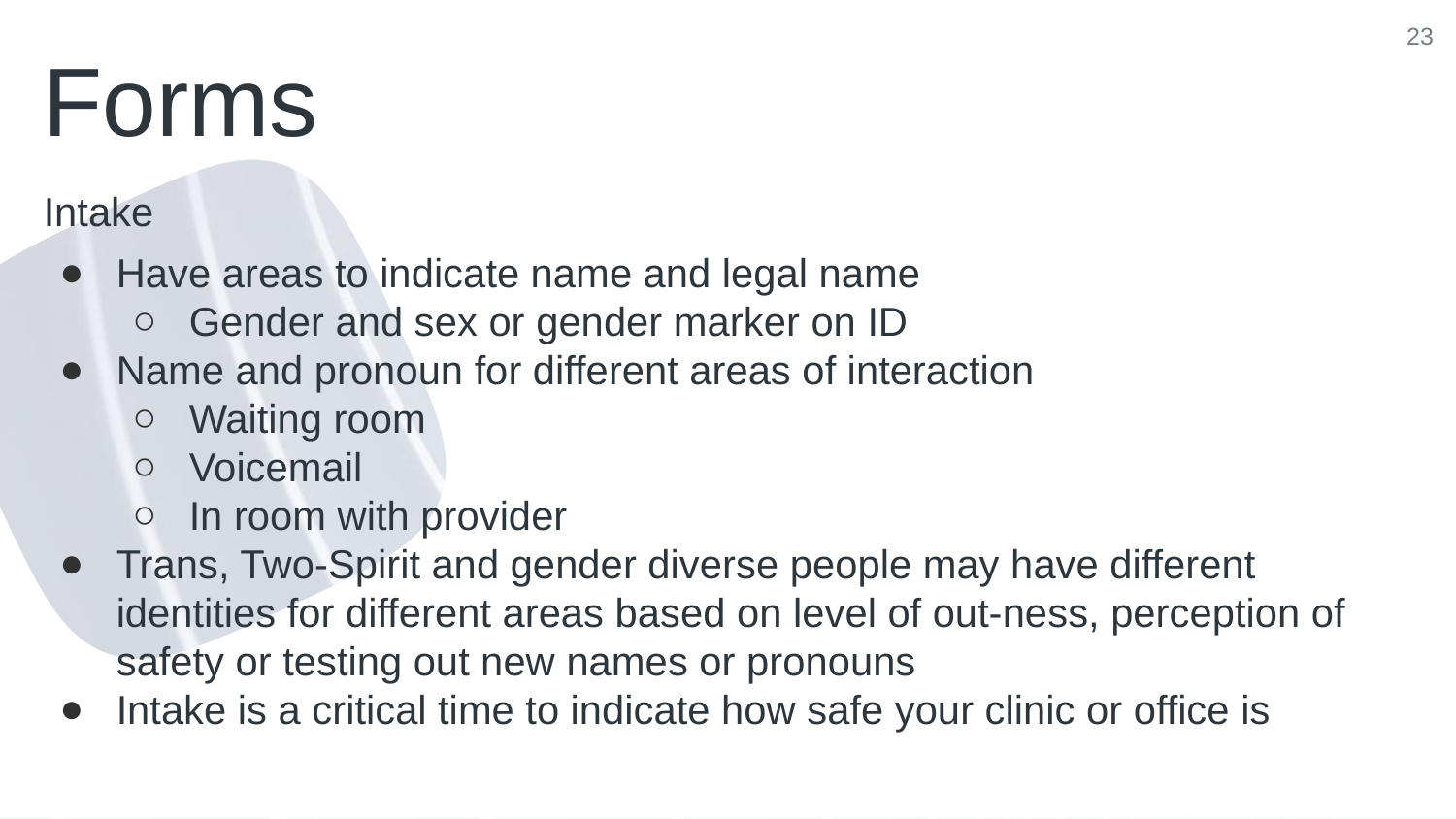

23
# Forms
Intake
Have areas to indicate name and legal name
Gender and sex or gender marker on ID
Name and pronoun for different areas of interaction
Waiting room
Voicemail
In room with provider
Trans, Two-Spirit and gender diverse people may have different identities for different areas based on level of out-ness, perception of safety or testing out new names or pronouns
Intake is a critical time to indicate how safe your clinic or office is